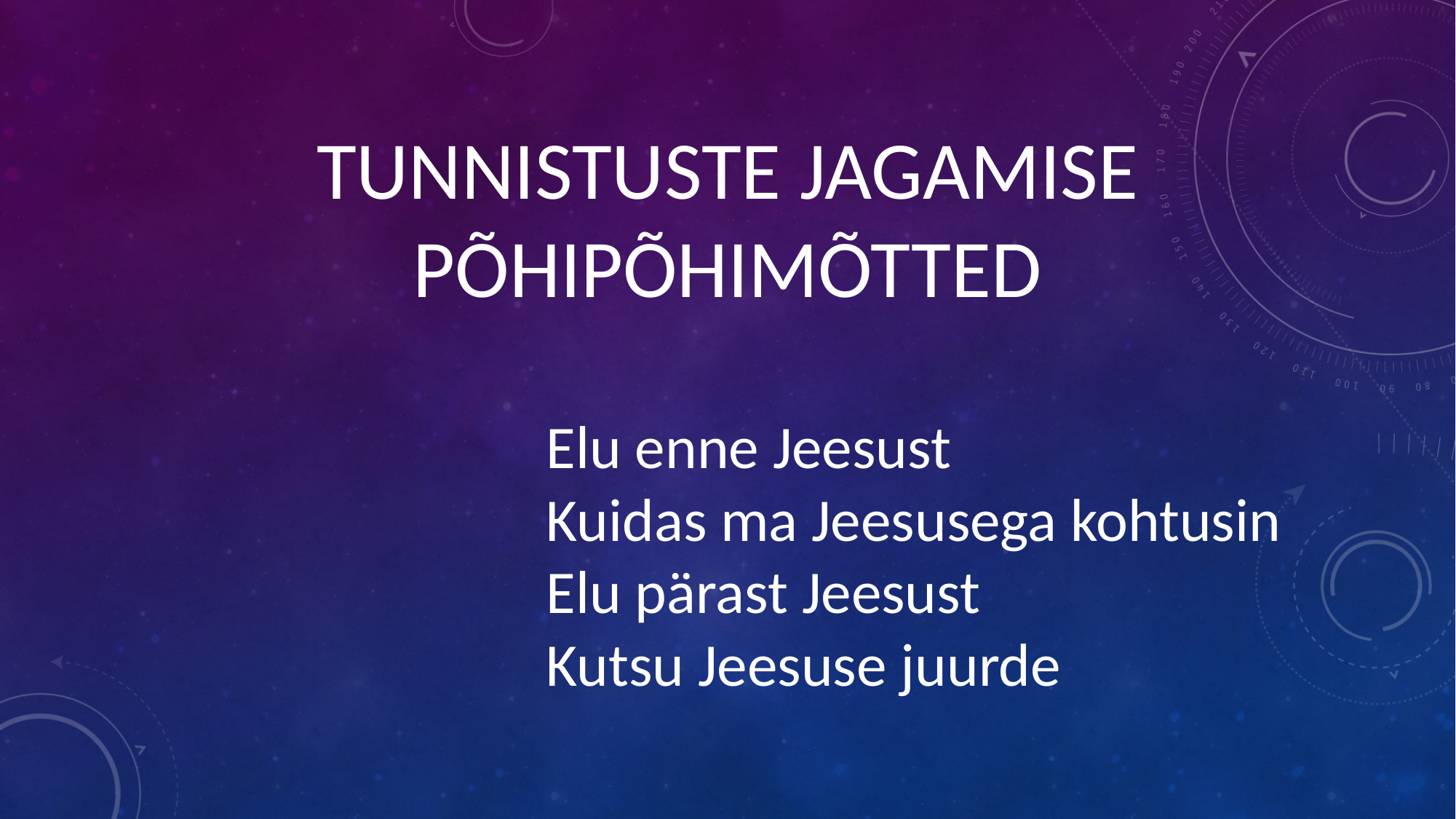

TUNNISTUSTE JAGAMISE PÕHIPÕHIMÕTTED

Elu enne Jeesust
Kuidas ma Jeesusega kohtusin
Elu pärast Jeesust
Kutsu Jeesuse juurde